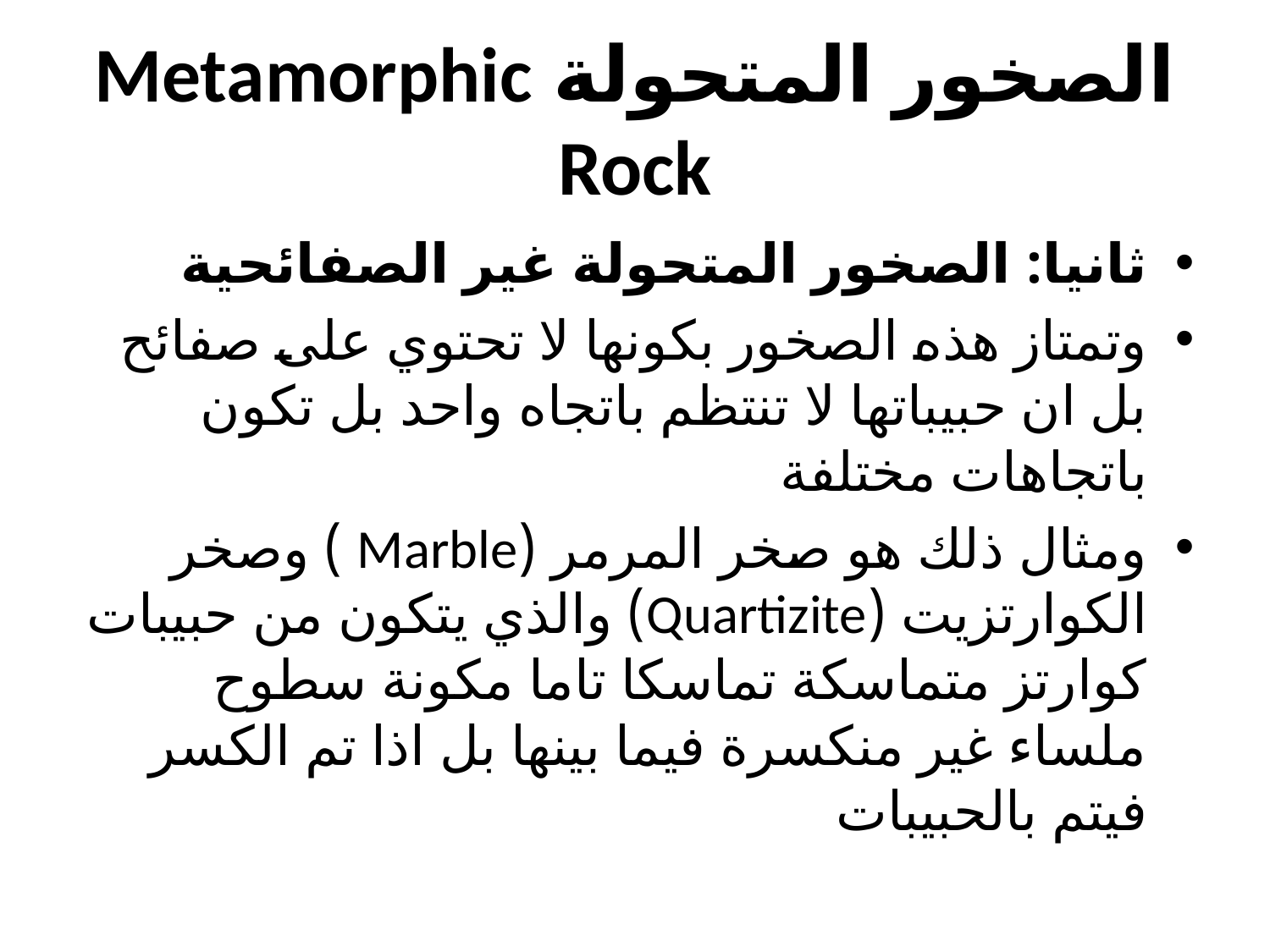

# الصخور المتحولة Metamorphic Rock
ثانيا: الصخور المتحولة غير الصفائحية
وتمتاز هذه الصخور بكونها لا تحتوي على صفائح بل ان حبيباتها لا تنتظم باتجاه واحد بل تكون باتجاهات مختلفة
ومثال ذلك هو صخر المرمر (Marble ) وصخر الكوارتزيت (Quartizite) والذي يتكون من حبيبات كوارتز متماسكة تماسكا تاما مكونة سطوح ملساء غير منكسرة فيما بينها بل اذا تم الكسر فيتم بالحبيبات